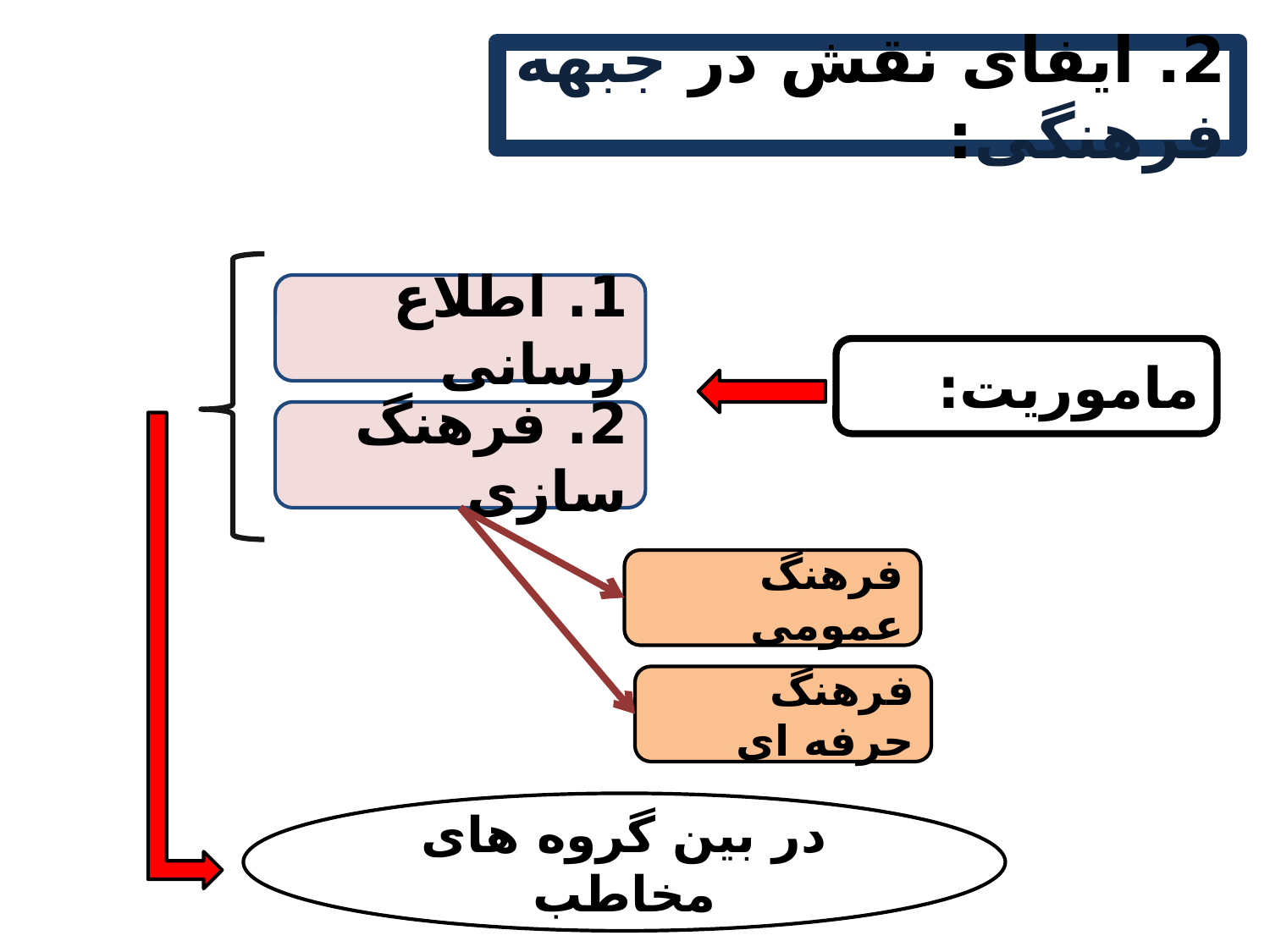

2. ایفای نقش در جبهه فرهنگی:

1. اطلاع رسانی
ماموریت:

2. فرهنگ سازی
فرهنگ عمومی

فرهنگ حرفه ای
در بین گروه های مخاطب